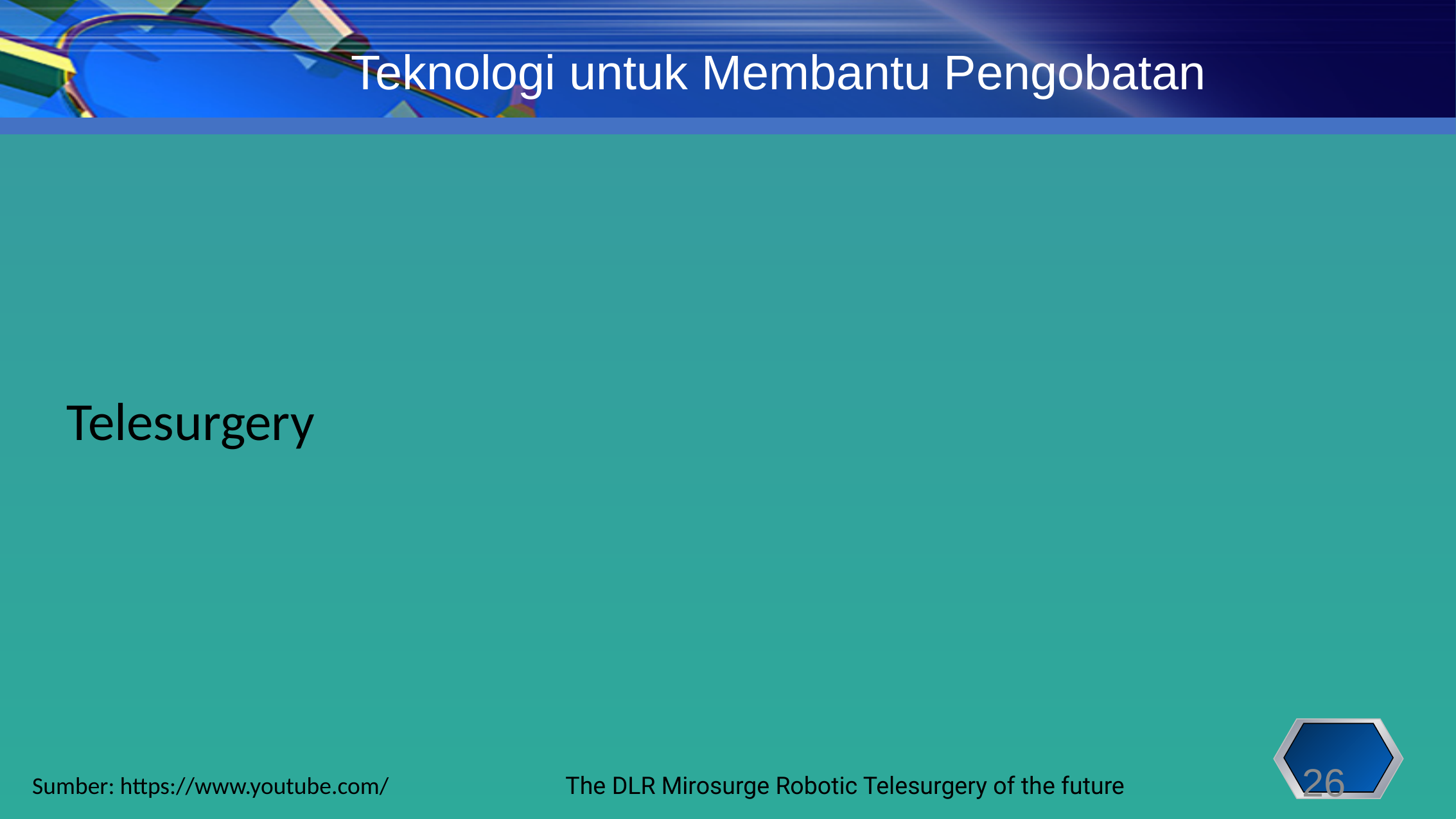

Teknologi untuk Membantu Pengobatan
#
Telesurgery
26
Sumber: https://www.youtube.com/
The DLR Mirosurge Robotic Telesurgery of the future